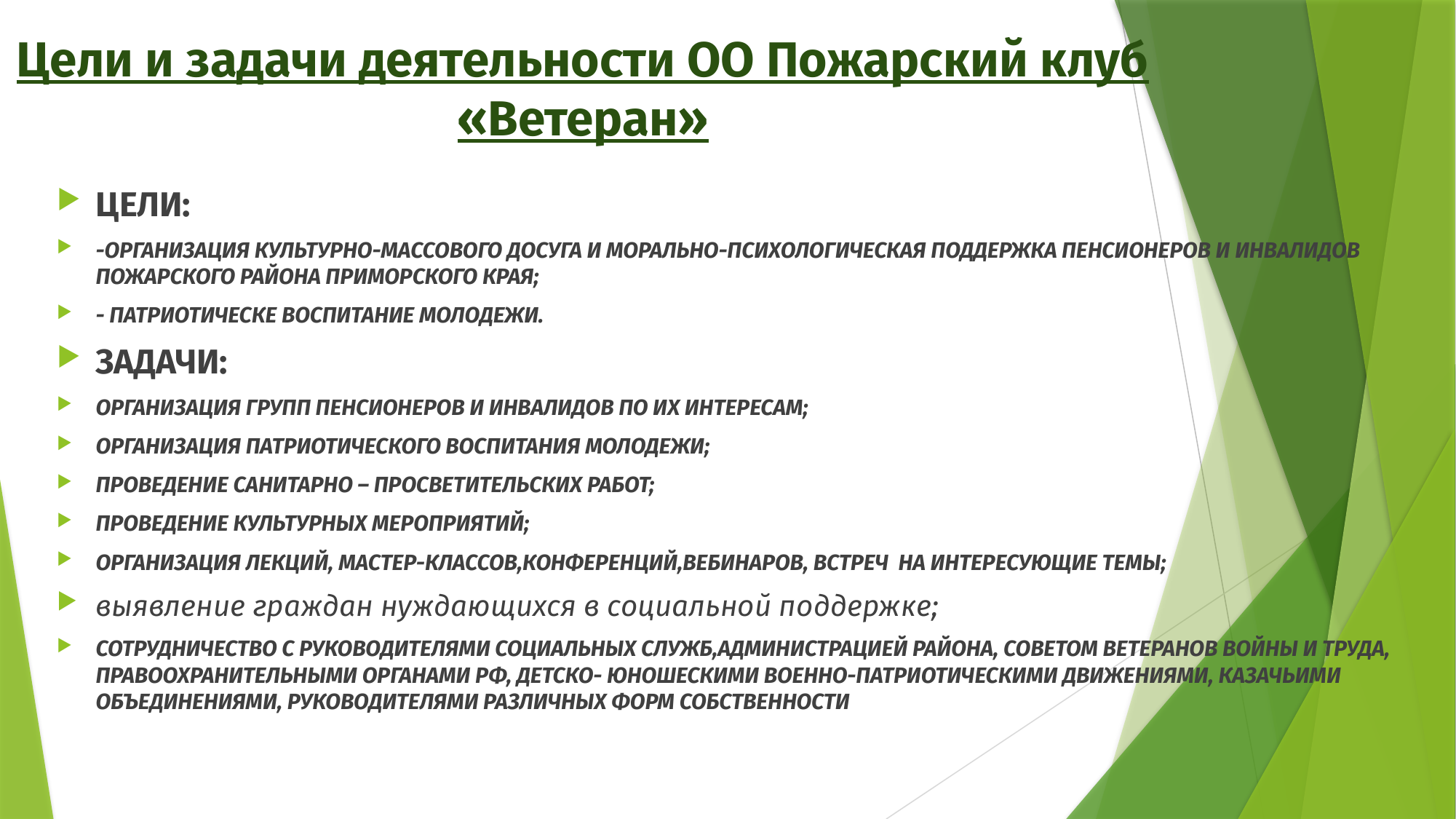

# Цели и задачи деятельности ОО Пожарский клуб «Ветеран»
ЦЕЛИ:
-ОРГАНИЗАЦИЯ КУЛЬТУРНО-МАССОВОГО ДОСУГА И МОРАЛЬНО-ПСИХОЛОГИЧЕСКАЯ ПОДДЕРЖКА ПЕНСИОНЕРОВ И ИНВАЛИДОВ ПОЖАРСКОГО РАЙОНА ПРИМОРСКОГО КРАЯ;
- ПАТРИОТИЧЕСКЕ ВОСПИТАНИЕ МОЛОДЕЖИ.
ЗАДАЧИ:
ОРГАНИЗАЦИЯ ГРУПП ПЕНСИОНЕРОВ И ИНВАЛИДОВ ПО ИХ ИНТЕРЕСАМ;
ОРГАНИЗАЦИЯ ПАТРИОТИЧЕСКОГО ВОСПИТАНИЯ МОЛОДЕЖИ;
ПРОВЕДЕНИЕ САНИТАРНО – ПРОСВЕТИТЕЛЬСКИХ РАБОТ;
ПРОВЕДЕНИЕ КУЛЬТУРНЫХ МЕРОПРИЯТИЙ;
ОРГАНИЗАЦИЯ ЛЕКЦИЙ, МАСТЕР-КЛАССОВ,КОНФЕРЕНЦИЙ,ВЕБИНАРОВ, ВСТРЕЧ  НА ИНТЕРЕСУЮЩИЕ ТЕМЫ;
выявление граждан нуждающихся в социальной поддержке;
СОТРУДНИЧЕСТВО С РУКОВОДИТЕЛЯМИ СОЦИАЛЬНЫХ СЛУЖБ,АДМИНИСТРАЦИЕЙ РАЙОНА, СОВЕТОМ ВЕТЕРАНОВ ВОЙНЫ И ТРУДА, ПРАВООХРАНИТЕЛЬНЫМИ ОРГАНАМИ РФ, ДЕТСКО- ЮНОШЕСКИМИ ВОЕННО-ПАТРИОТИЧЕСКИМИ ДВИЖЕНИЯМИ, КАЗАЧЬИМИ ОБЪЕДИНЕНИЯМИ, РУКОВОДИТЕЛЯМИ РАЗЛИЧНЫХ ФОРМ СОБСТВЕННОСТИ